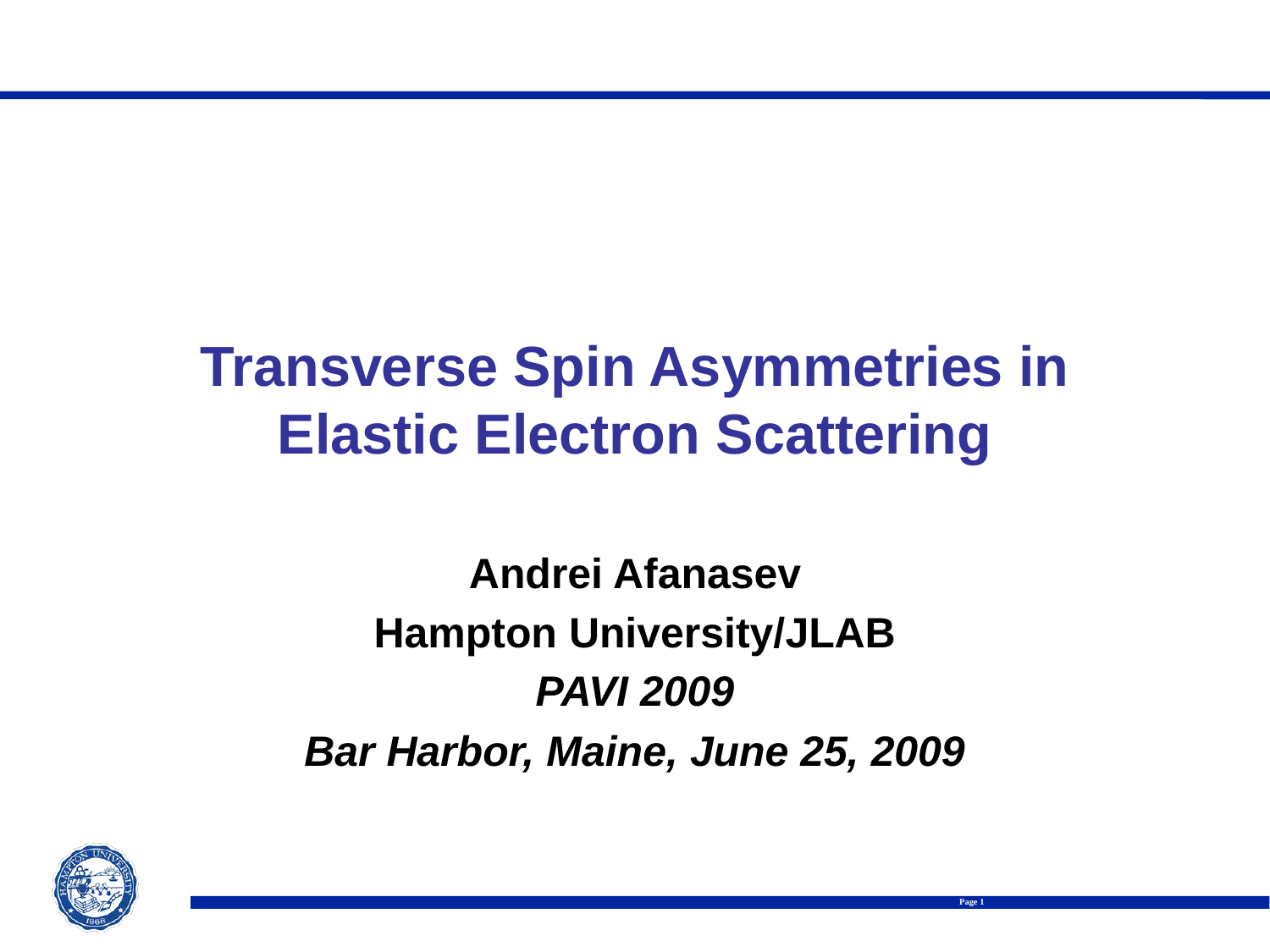

# Transverse Spin Asymmetries in Elastic Electron Scattering
Andrei Afanasev
Hampton University/JLAB
PAVI 2009
Bar Harbor, Maine, June 25, 2009